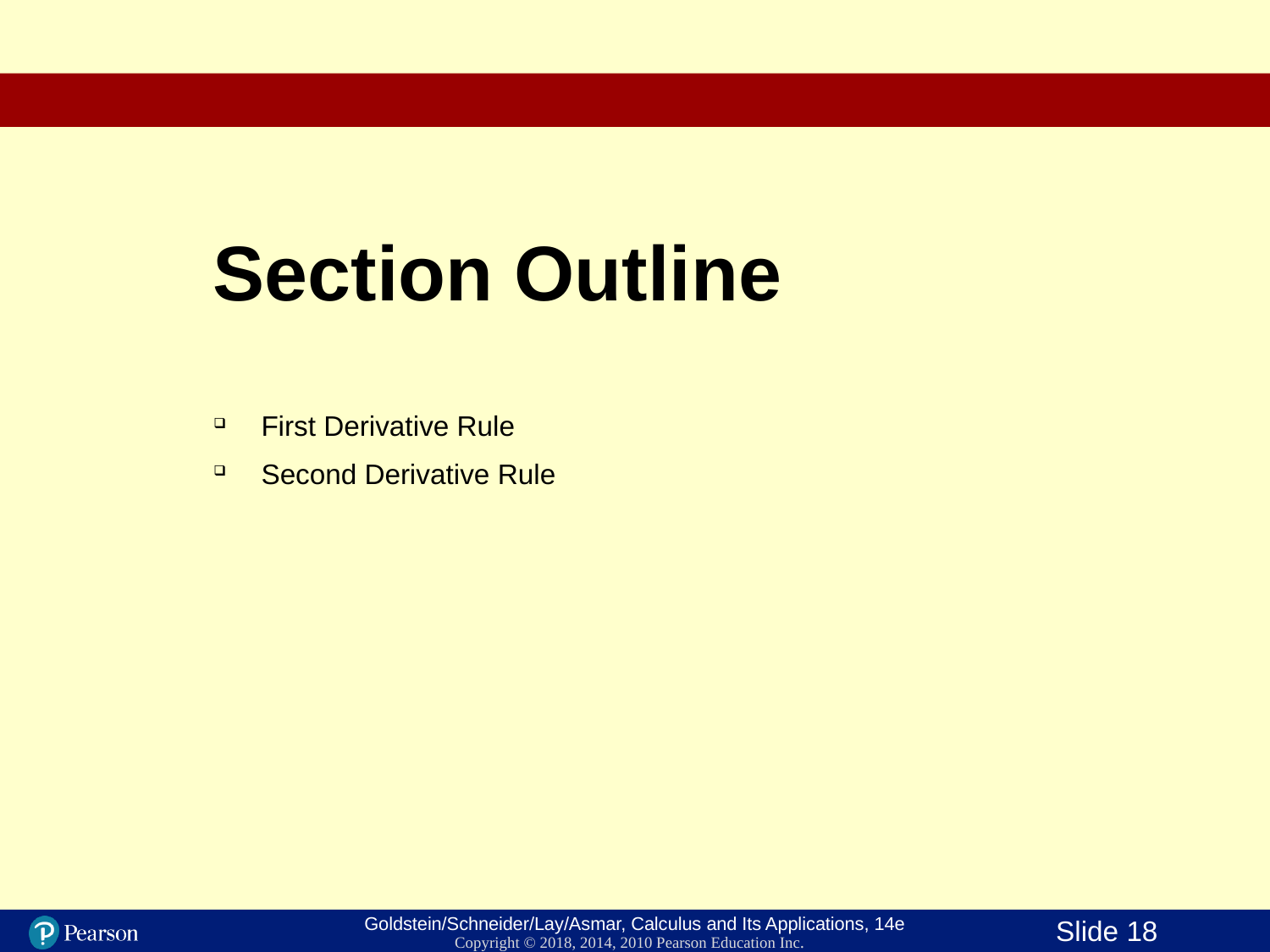

# Section Outline
First Derivative Rule
Second Derivative Rule